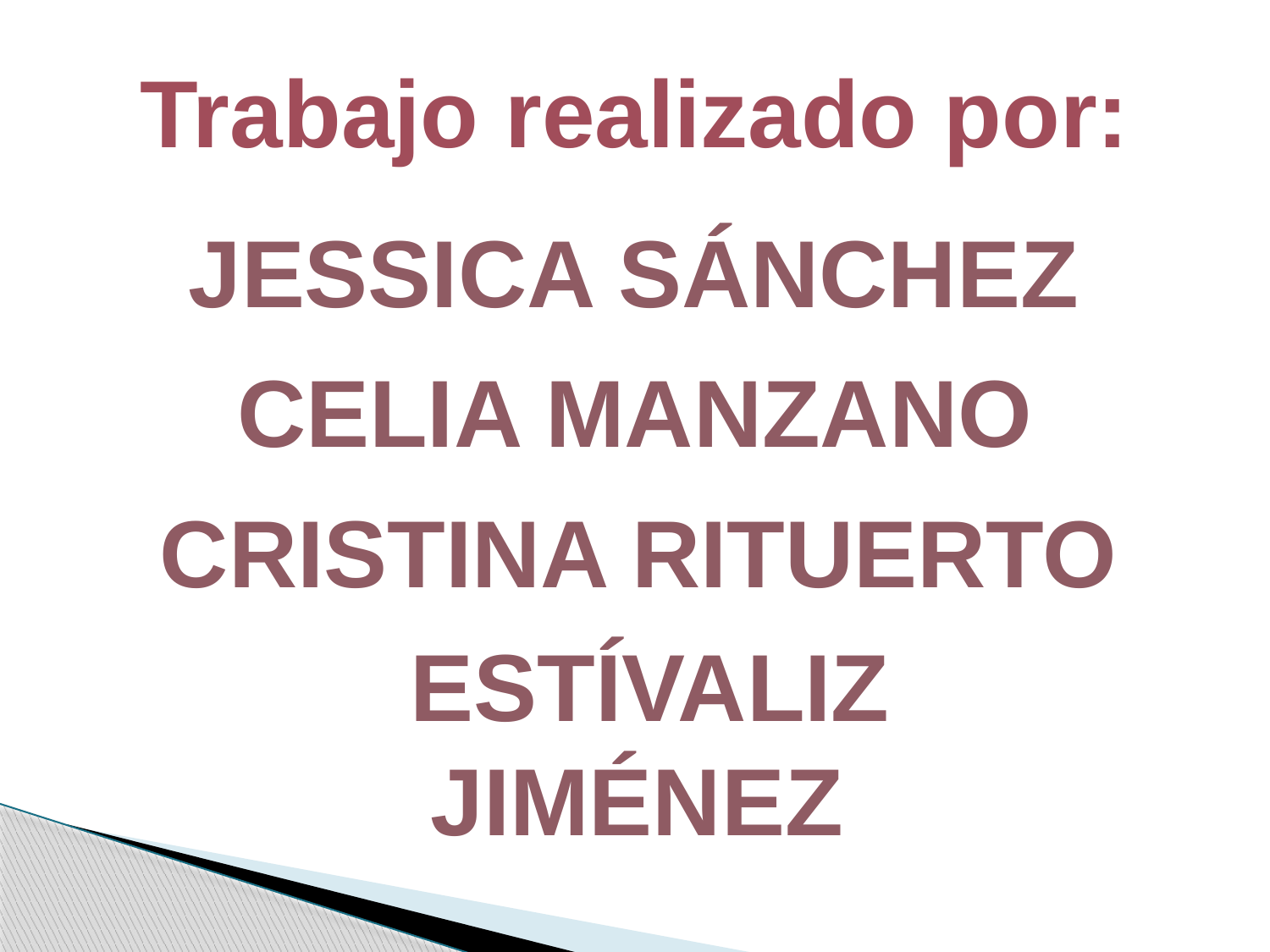

Trabajo realizado por:
JESSICA SÁNCHEZ
CELIA MANZANO

CRISTINA RITUERTO
ESTÍVALIZ JIMÉNEZ